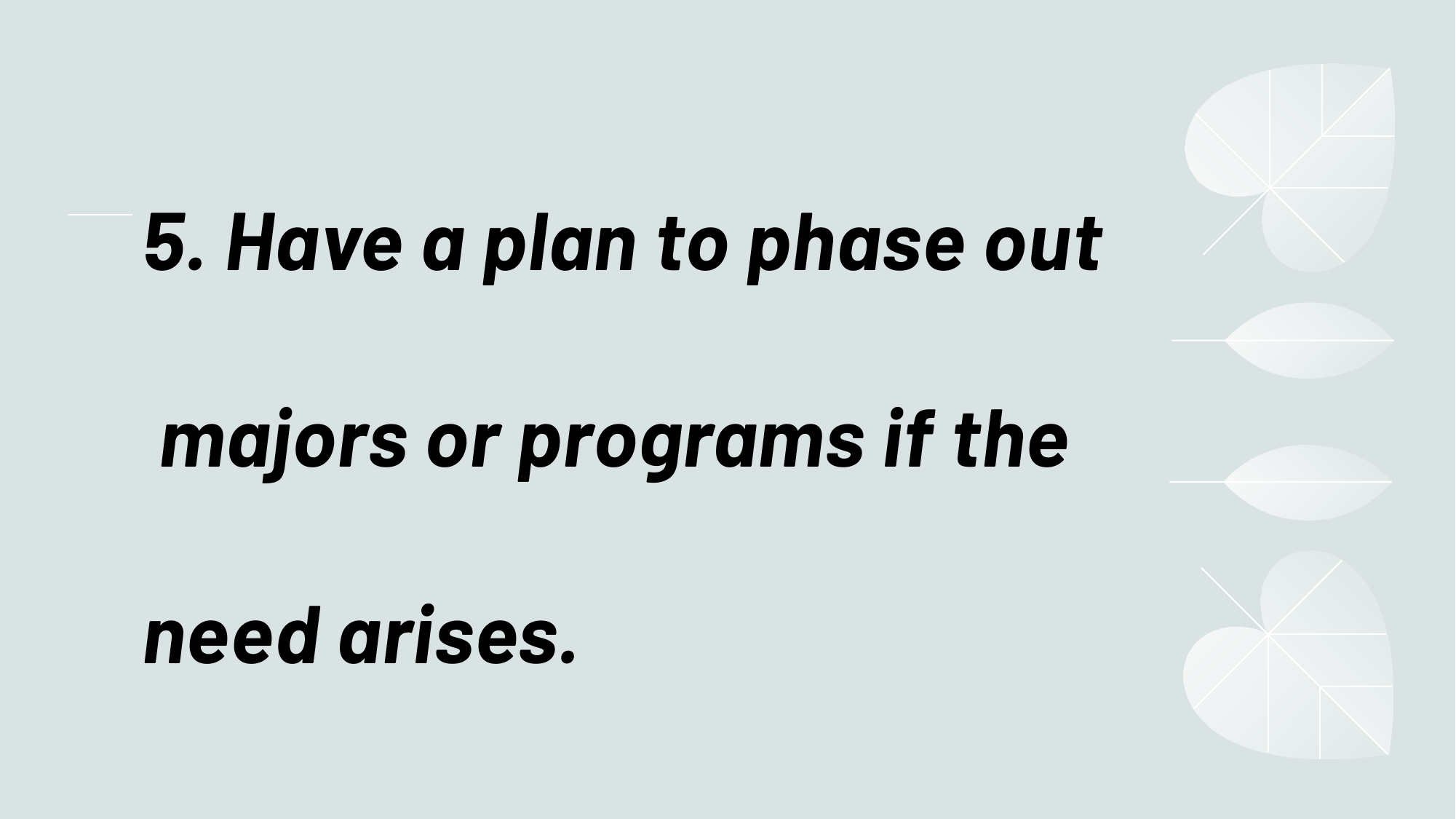

5. Have a plan to phase out  majors or programs if the need arises.